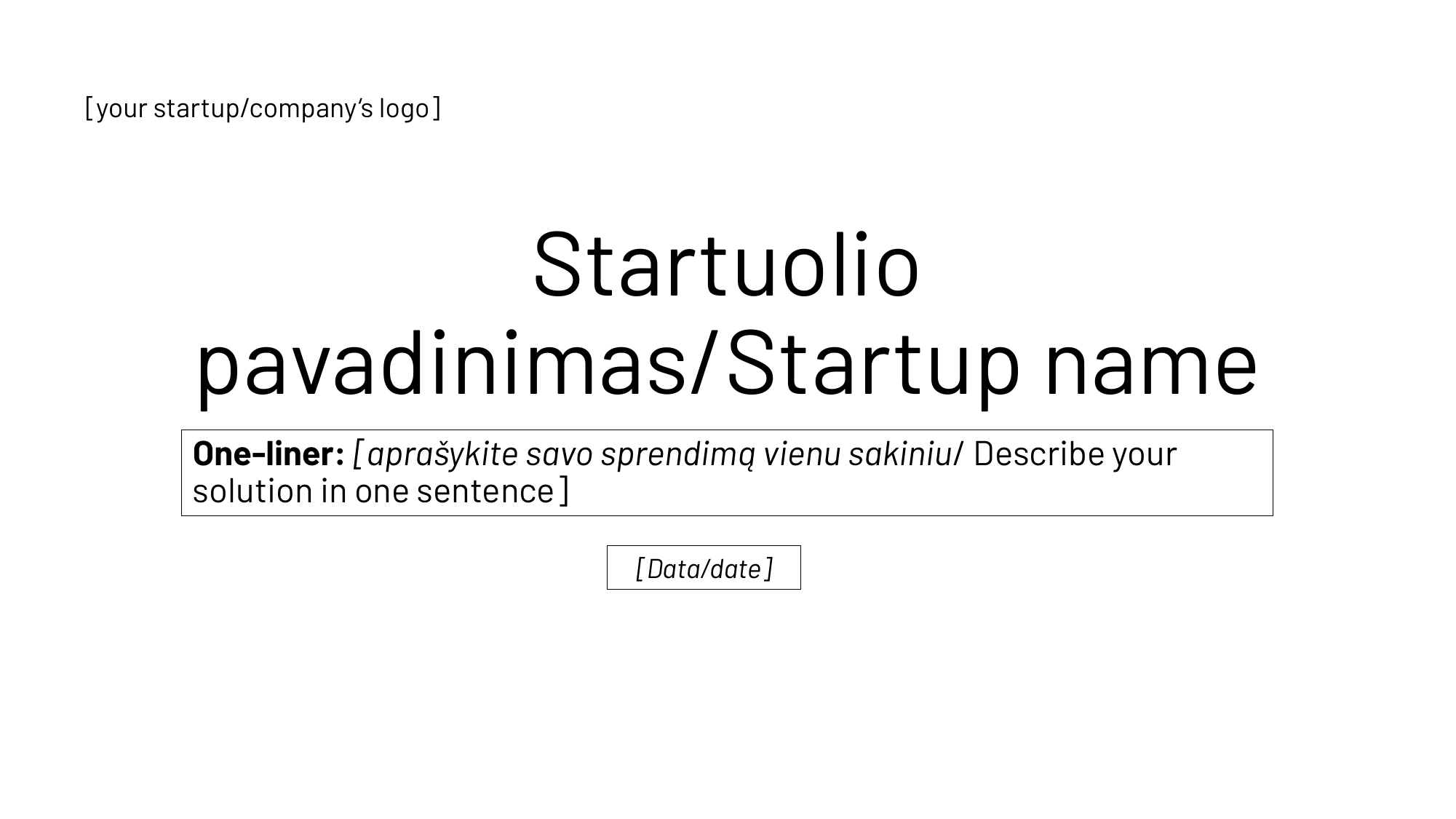

[your startup/company‘s logo]
# Startuolio pavadinimas/Startup name
One-liner: [aprašykite savo sprendimą vienu sakiniu/ Describe your solution in one sentence]
[Data/date]